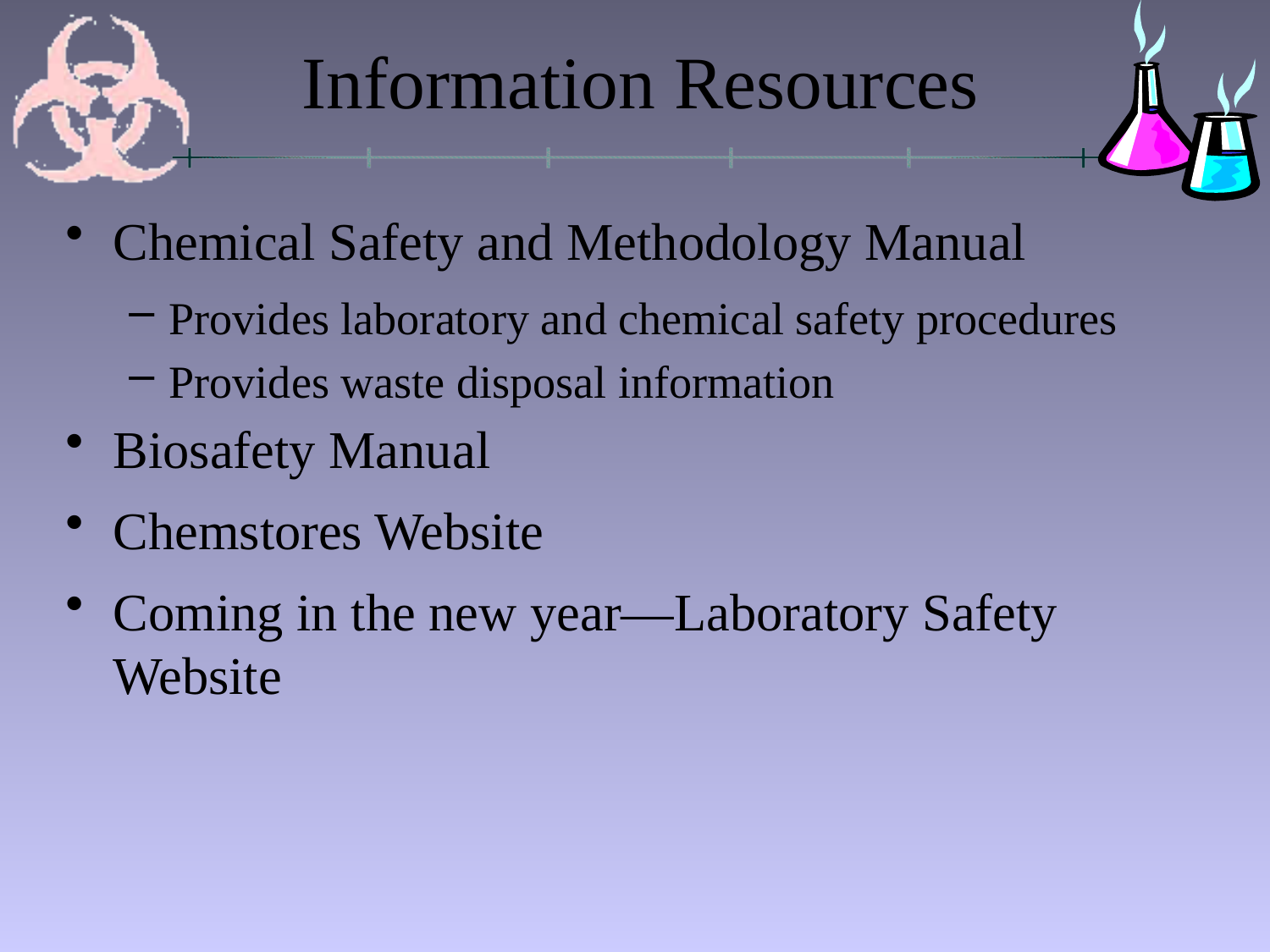

# Information Resources
Chemical Safety and Methodology Manual
Provides laboratory and chemical safety procedures
Provides waste disposal information
Biosafety Manual
Chemstores Website
Coming in the new year—Laboratory Safety Website